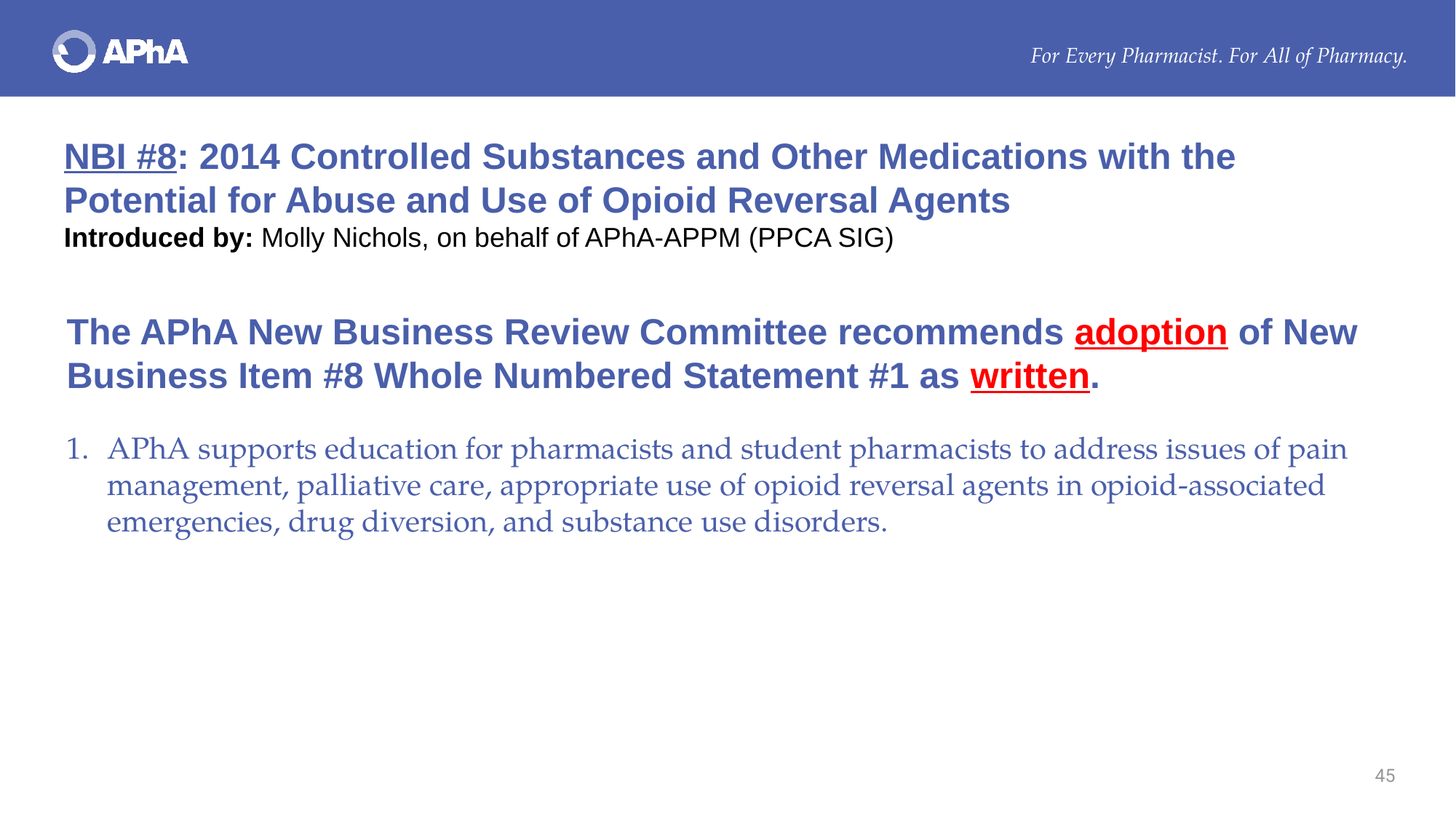

NBI #8: 2014 Controlled Substances and Other Medications with the Potential for Abuse and Use of Opioid Reversal Agents
Introduced by: Molly Nichols, on behalf of APhA-APPM (PPCA SIG)
The APhA New Business Review Committee recommends adoption of New Business Item #8 Whole Numbered Statement #1 as written.

APhA supports education for pharmacists and student pharmacists to address issues of pain management, palliative care, appropriate use of opioid reversal agents in opioid-associated emergencies, drug diversion, and substance use disorders.
45